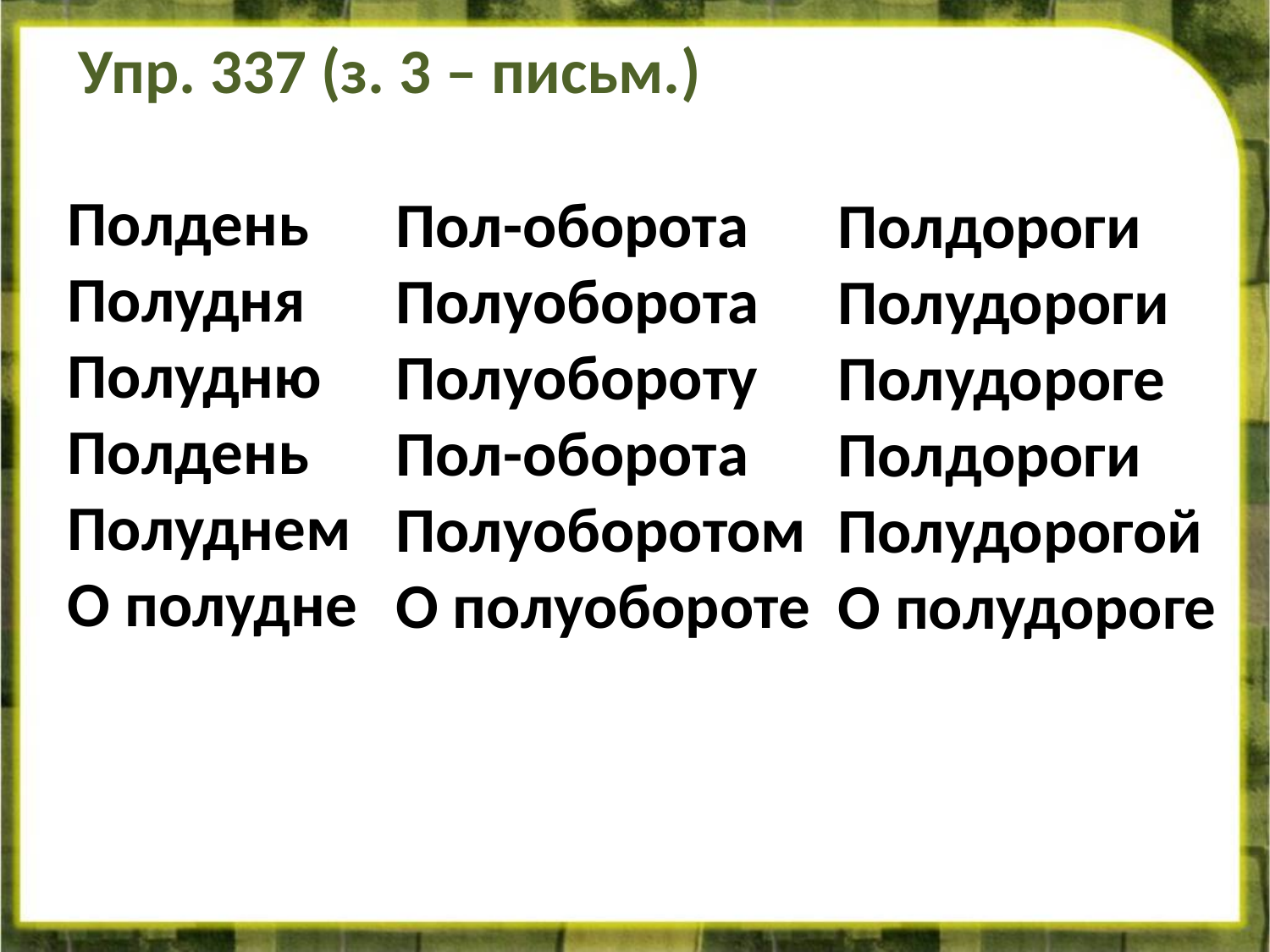

# Упр. 337 (з. 3 – письм.)
Полдень
Полудня
Полудню
Полдень
Полуднем
О полудне
Пол-оборота
Полуоборота
Полуобороту
Пол-оборота
Полуоборотом
О полуобороте
Полдороги
Полудороги
Полудороге
Полдороги
Полудорогой
О полудороге